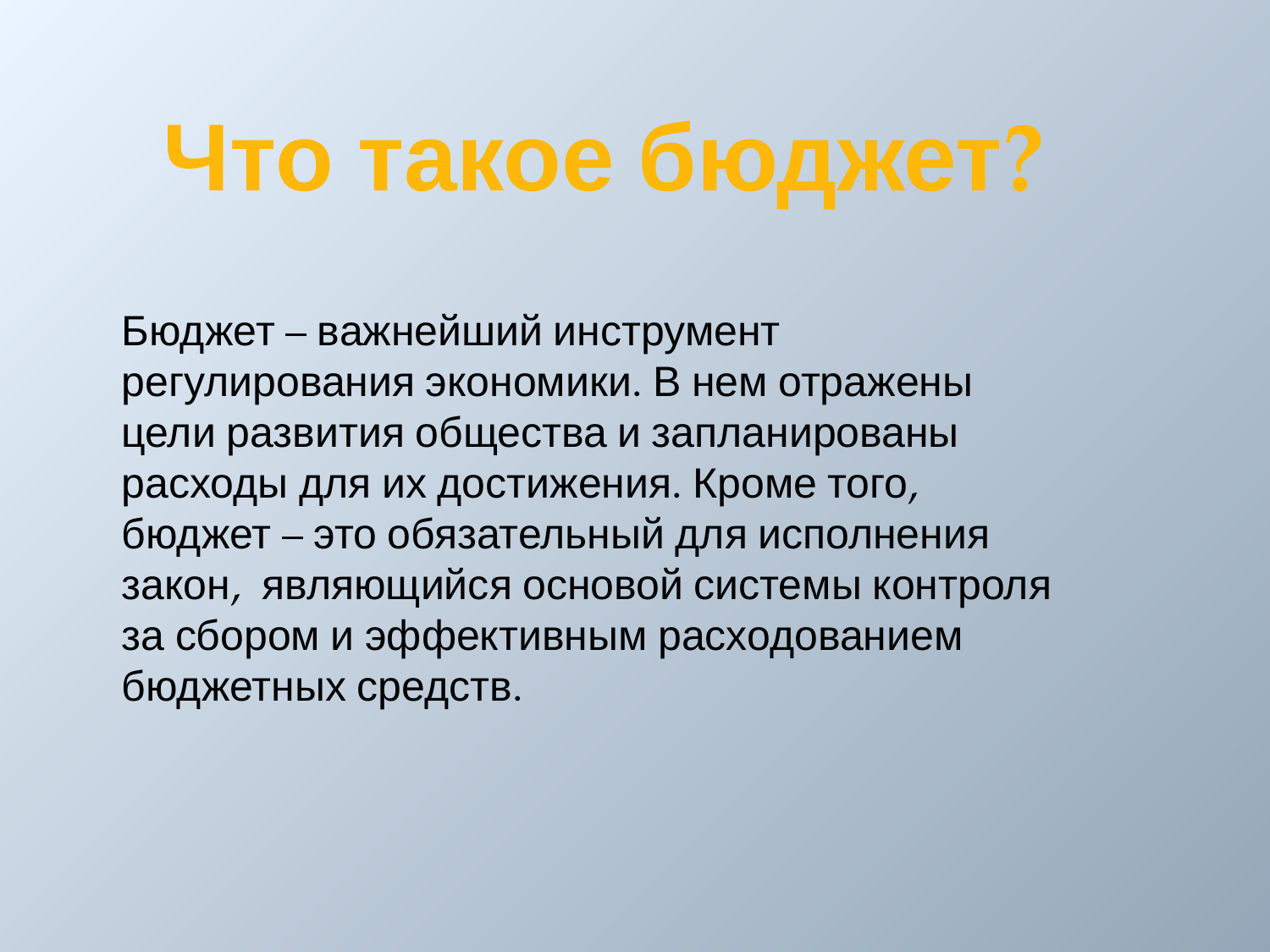

Что такое бюджет?
Бюджет – важнейший инструмент регулирования экономики. В нем отражены  цели развития общества и запланированы расходы для их достижения. Кроме того, бюджет – это обязательный для исполнения закон,  являющийся основой системы контроля за сбором и эффективным расходованием бюджетных средств.